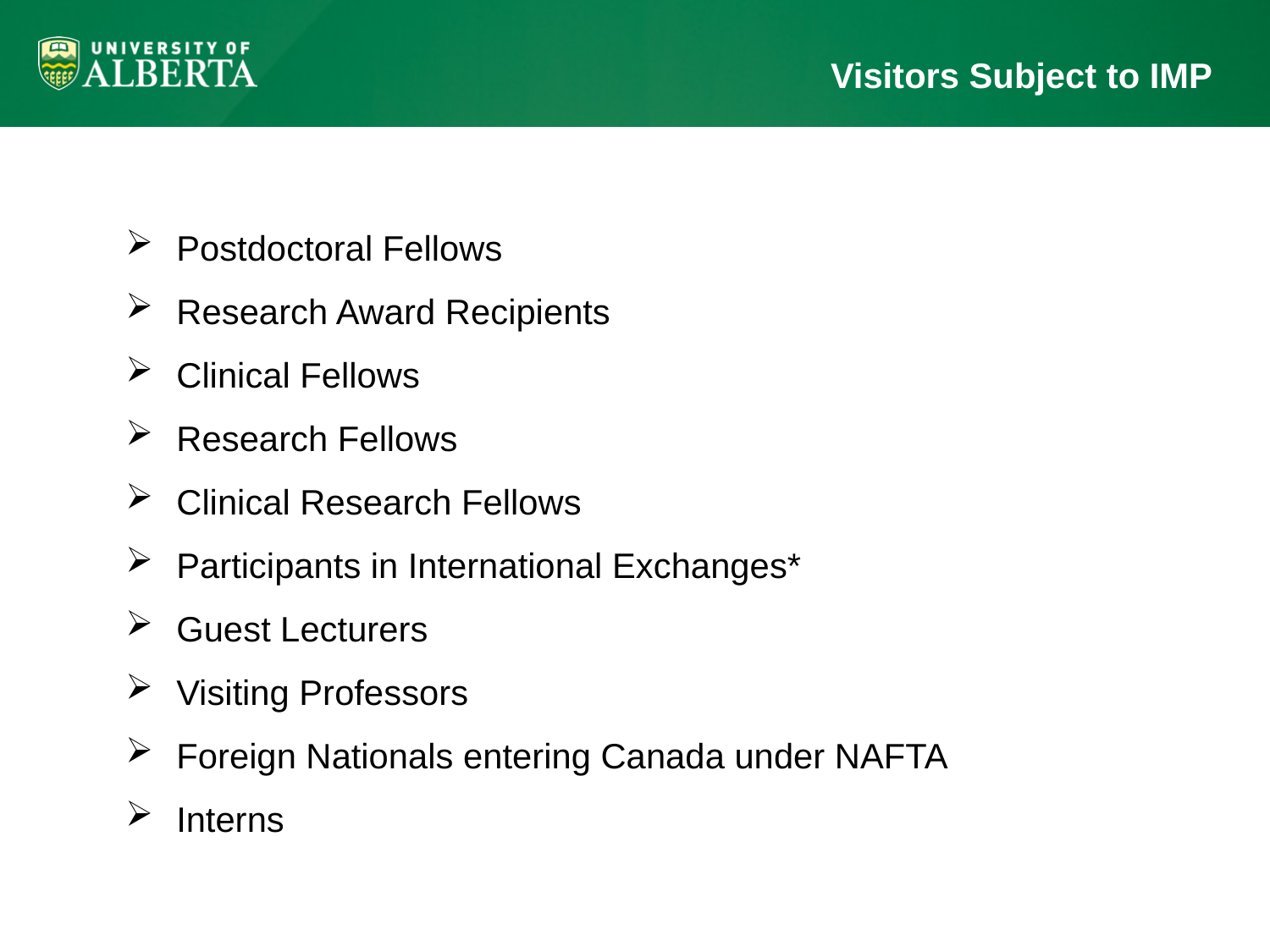

# Visitors Subject to IMP
Postdoctoral Fellows
Research Award Recipients
Clinical Fellows
Research Fellows
Clinical Research Fellows
Participants in International Exchanges*
Guest Lecturers
Visiting Professors
Foreign Nationals entering Canada under NAFTA
Interns